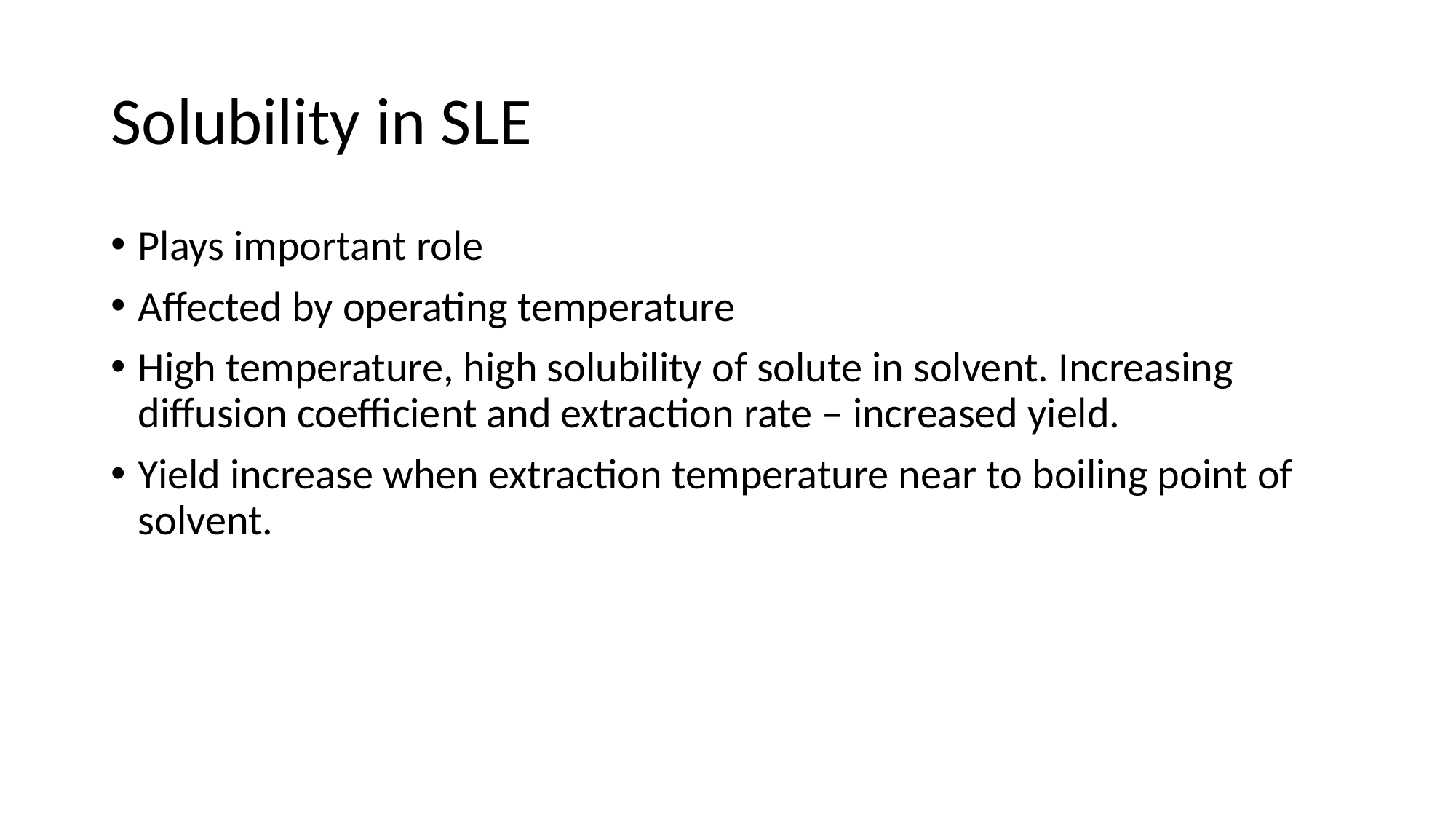

# Solubility in SLE
Plays important role
Affected by operating temperature
High temperature, high solubility of solute in solvent. Increasing diffusion coefficient and extraction rate – increased yield.
Yield increase when extraction temperature near to boiling point of solvent.